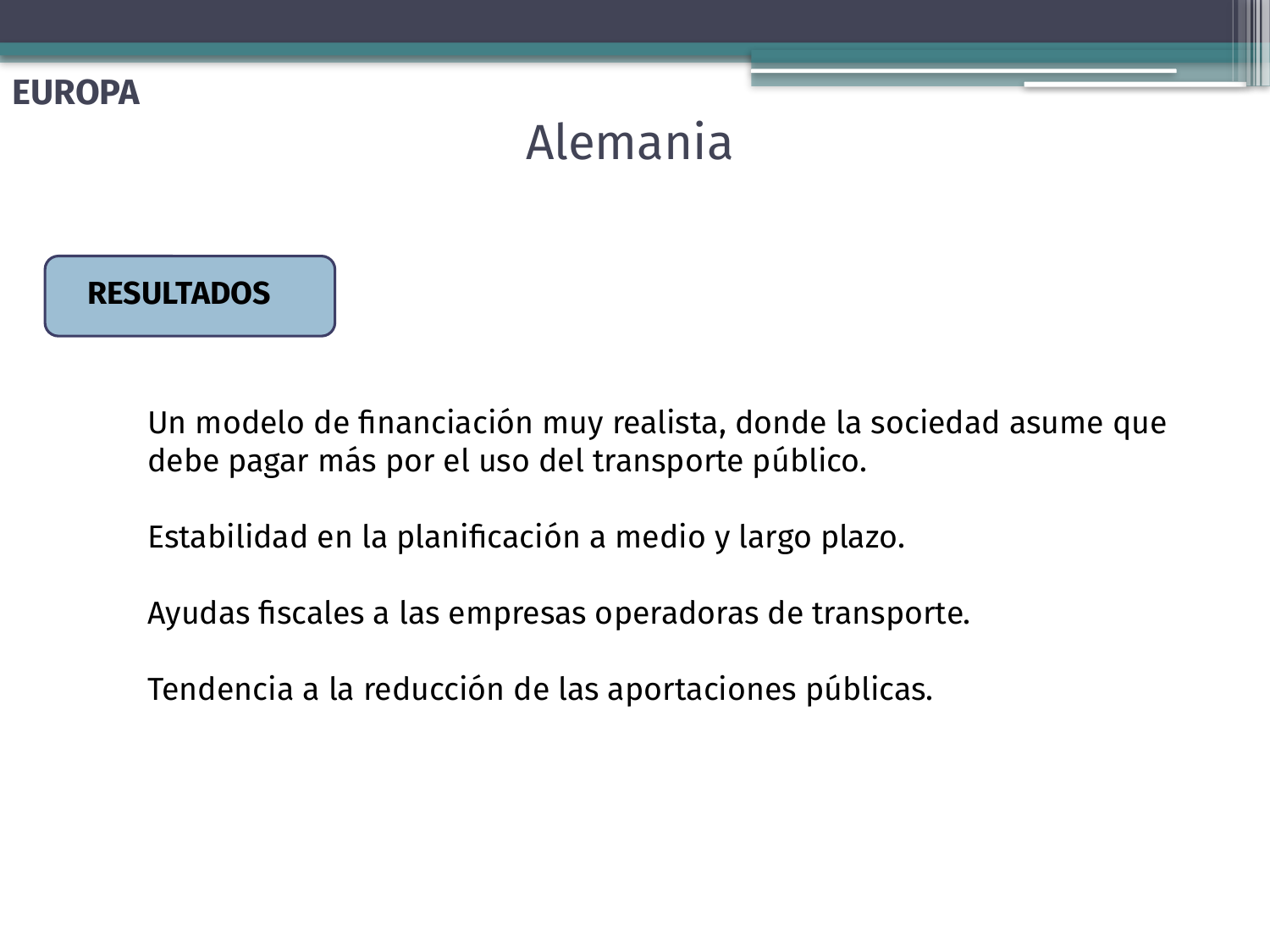

EUROPA
# Alemania

RESULTADOS
Un modelo de financiación muy realista, donde la sociedad asume que debe pagar más por el uso del transporte público.

Estabilidad en la planificación a medio y largo plazo.

Ayudas fiscales a las empresas operadoras de transporte.

Tendencia a la reducción de las aportaciones públicas.